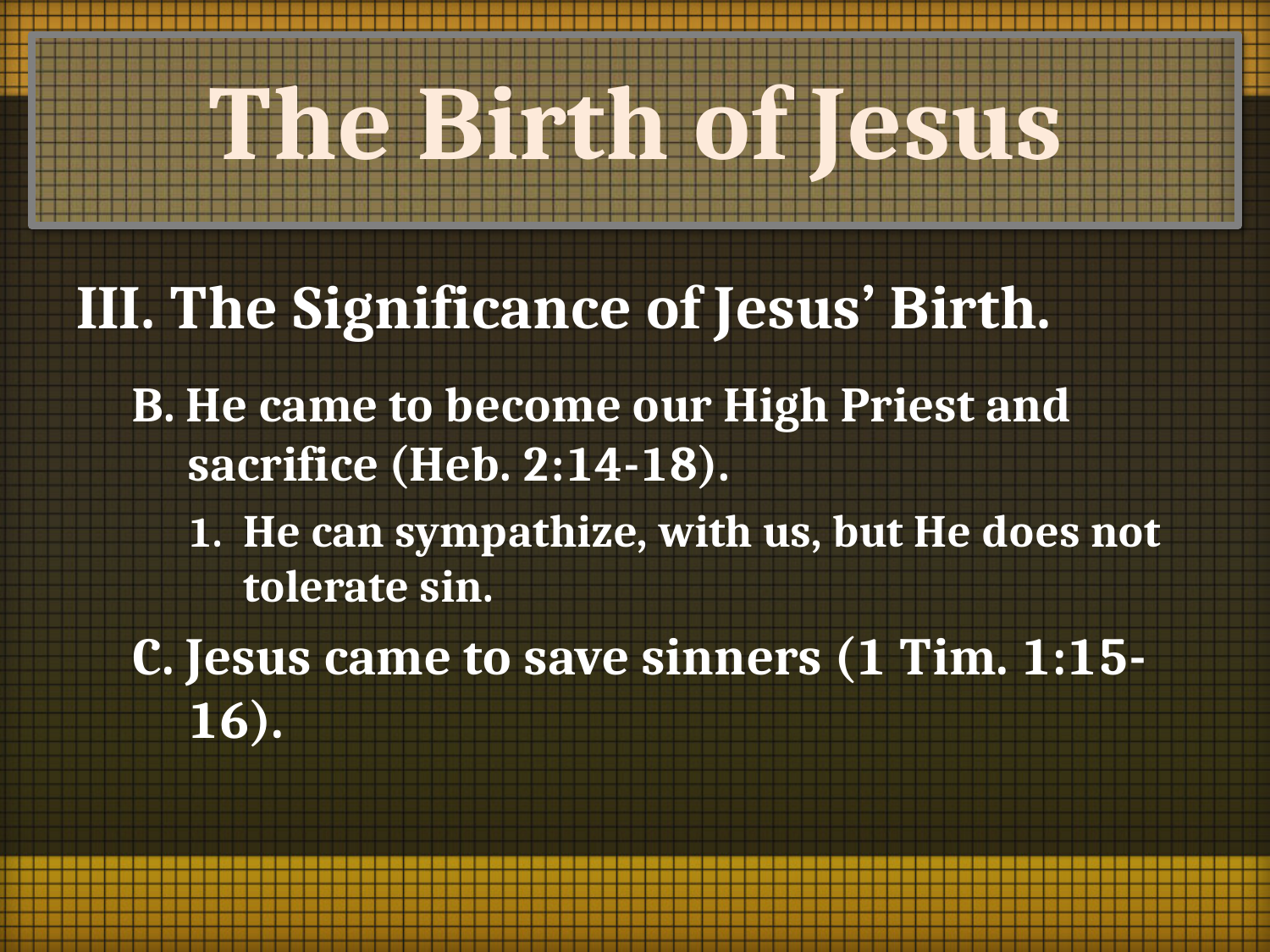

# The Birth of Jesus
III. The Significance of Jesus’ Birth.
B. He came to become our High Priest and sacrifice (Heb. 2:14-18).
1.	He can sympathize, with us, but He does not tolerate sin.
C. Jesus came to save sinners (1 Tim. 1:15-16).